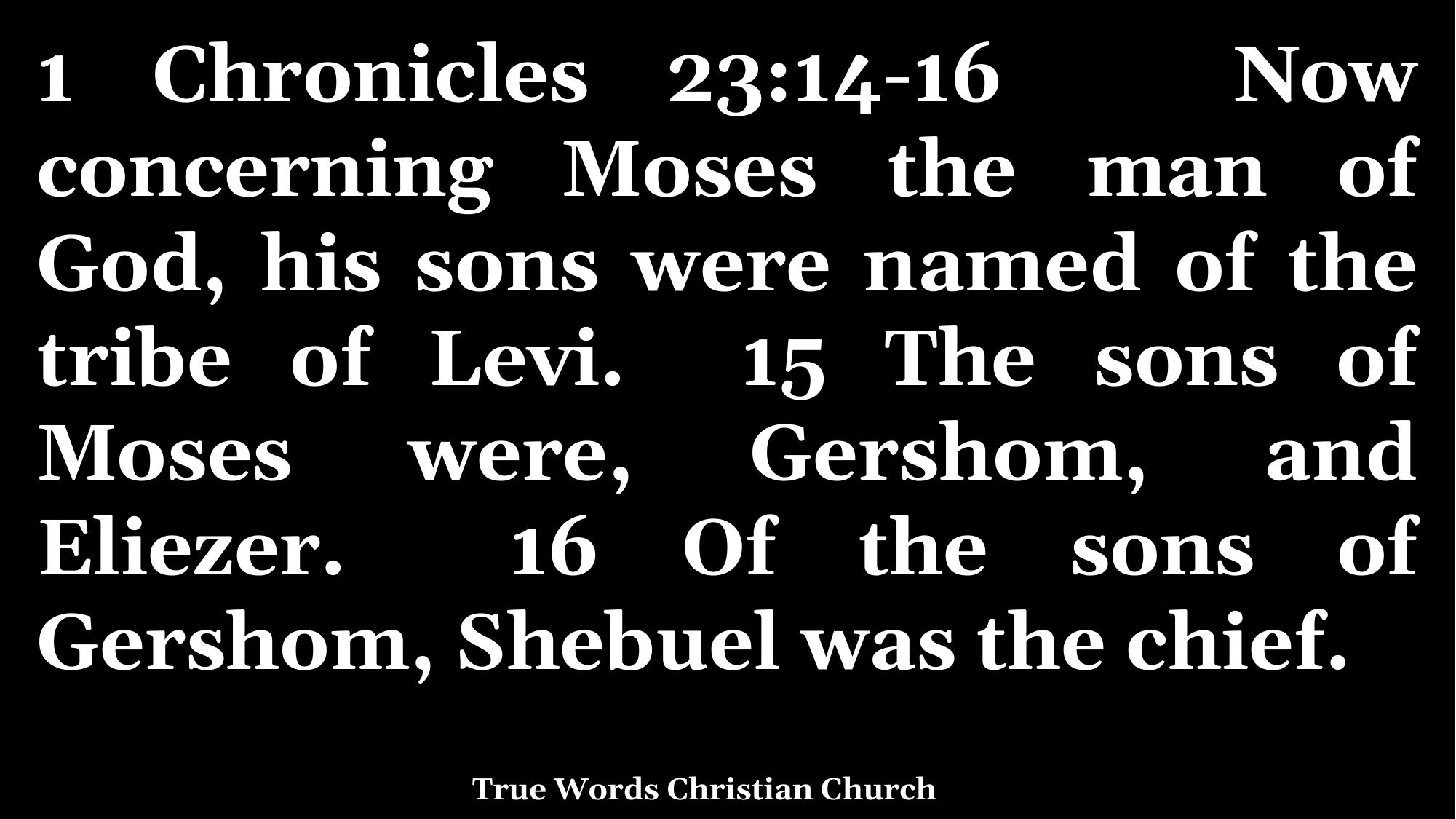

1 Chronicles 23:14-16   Now concerning Moses the man of God, his sons were named of the tribe of Levi.  15 The sons of Moses were, Gershom, and Eliezer.  16 Of the sons of Gershom, Shebuel was the chief.
True Words Christian Church